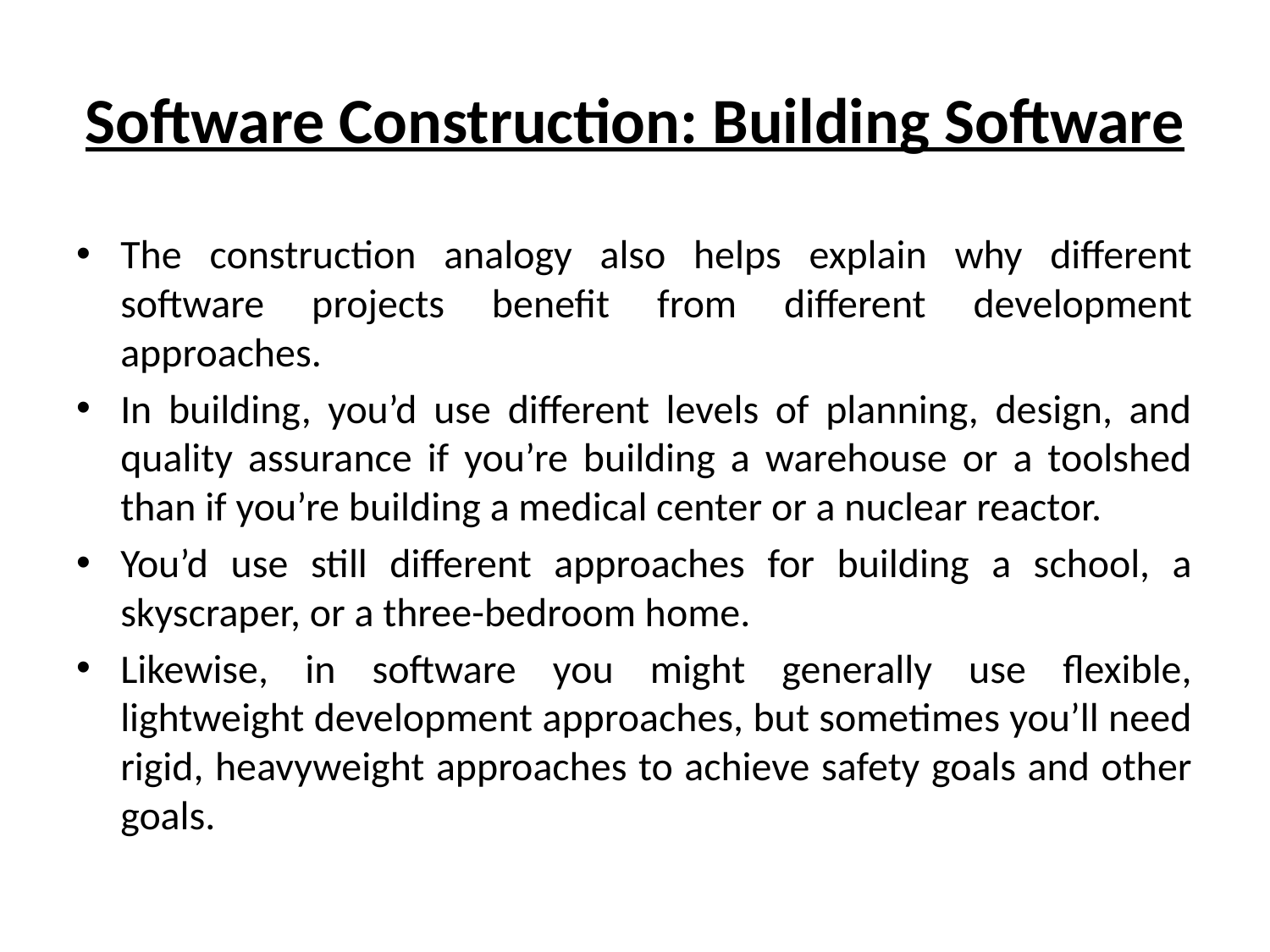

# Software Construction: Building Software
The construction analogy also helps explain why different software projects benefit from different development approaches.
In building, you’d use different levels of planning, design, and quality assurance if you’re building a warehouse or a toolshed than if you’re building a medical center or a nuclear reactor.
You’d use still different approaches for building a school, a skyscraper, or a three-bedroom home.
Likewise, in software you might generally use flexible, lightweight development approaches, but sometimes you’ll need rigid, heavyweight approaches to achieve safety goals and other goals.